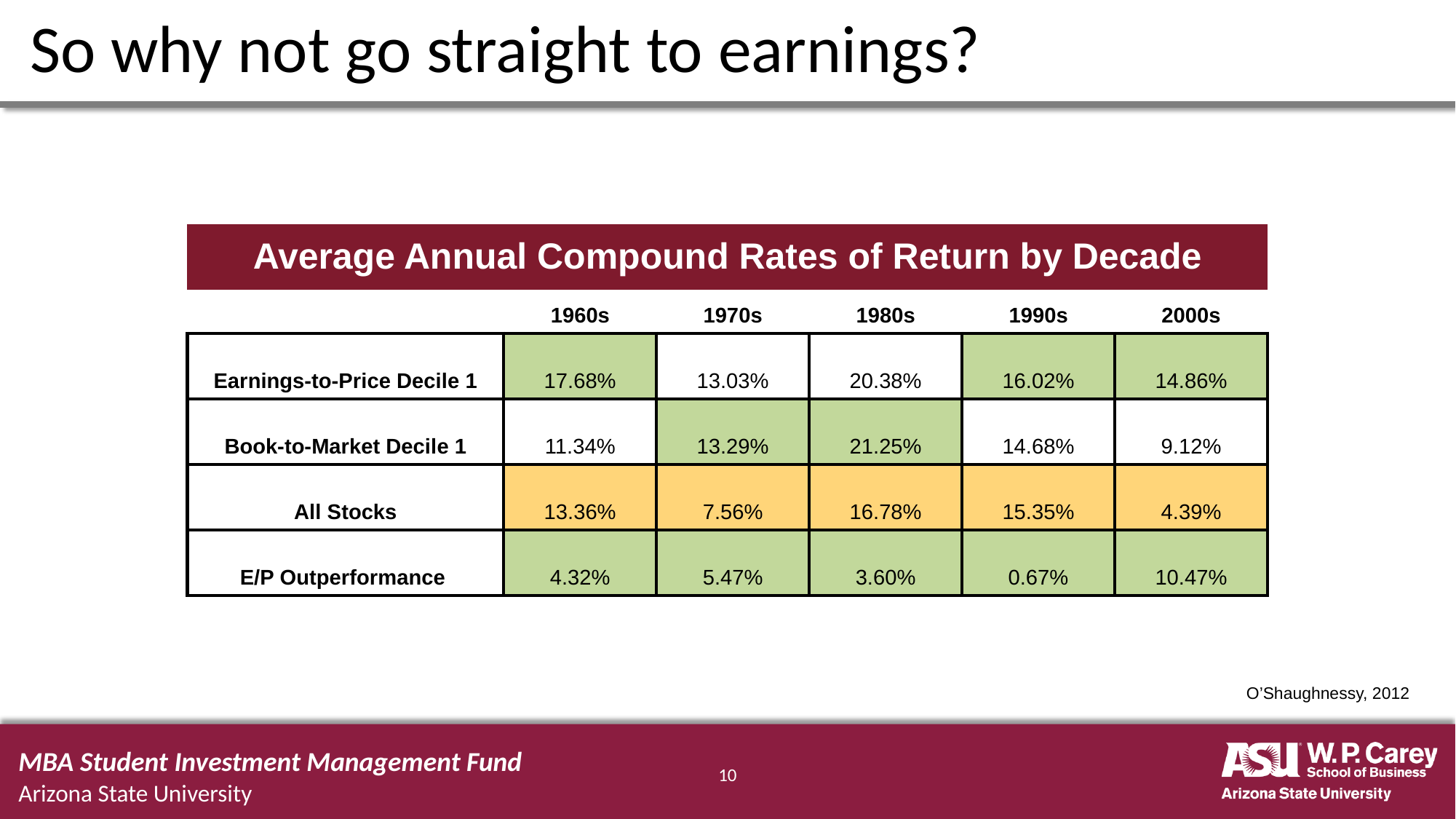

# So why not go straight to earnings?

| Average Annual Compound Rates of Return by Decade |  |  |  |  |  |
| --- | --- | --- | --- | --- | --- |
|  | 1960s | 1970s | 1980s | 1990s | 2000s |
| Earnings-to-Price Decile 1 | 17.68% | 13.03% | 20.38% | 16.02% | 14.86% |
| Book-to-Market Decile 1 | 11.34% | 13.29% | 21.25% | 14.68% | 9.12% |
| All Stocks | 13.36% | 7.56% | 16.78% | 15.35% | 4.39% |
| E/P Outperformance | 4.32% | 5.47% | 3.60% | 0.67% | 10.47% |
O’Shaughnessy, 2012

MBA Student Investment Management Fund
Arizona State University
10